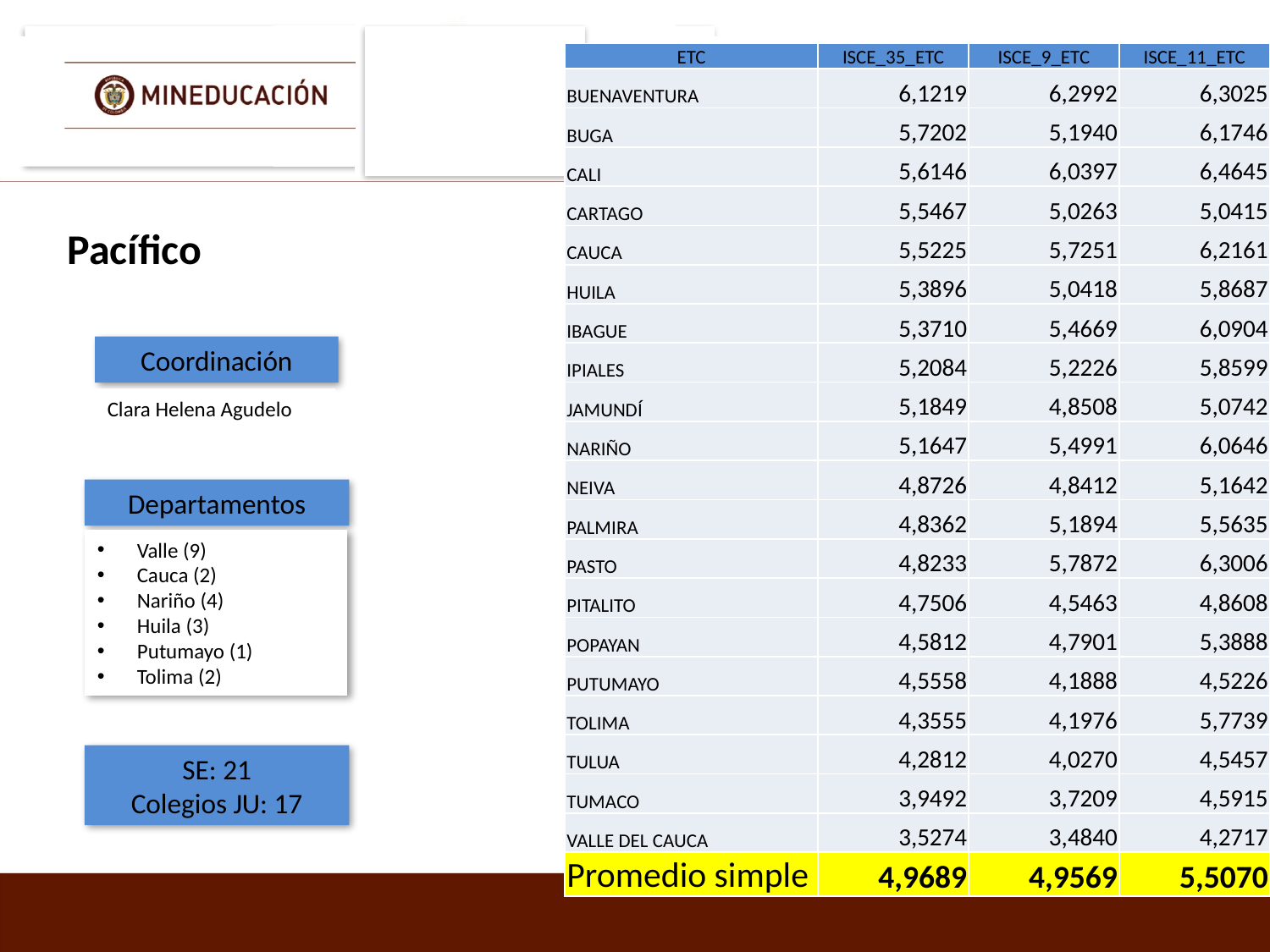

| ETC | ISCE\_35\_ETC | ISCE\_9\_ETC | ISCE\_11\_ETC |
| --- | --- | --- | --- |
| BUENAVENTURA | 6,1219 | 6,2992 | 6,3025 |
| BUGA | 5,7202 | 5,1940 | 6,1746 |
| CALI | 5,6146 | 6,0397 | 6,4645 |
| CARTAGO | 5,5467 | 5,0263 | 5,0415 |
| CAUCA | 5,5225 | 5,7251 | 6,2161 |
| HUILA | 5,3896 | 5,0418 | 5,8687 |
| IBAGUE | 5,3710 | 5,4669 | 6,0904 |
| IPIALES | 5,2084 | 5,2226 | 5,8599 |
| JAMUNDÍ | 5,1849 | 4,8508 | 5,0742 |
| NARIÑO | 5,1647 | 5,4991 | 6,0646 |
| NEIVA | 4,8726 | 4,8412 | 5,1642 |
| PALMIRA | 4,8362 | 5,1894 | 5,5635 |
| PASTO | 4,8233 | 5,7872 | 6,3006 |
| PITALITO | 4,7506 | 4,5463 | 4,8608 |
| POPAYAN | 4,5812 | 4,7901 | 5,3888 |
| PUTUMAYO | 4,5558 | 4,1888 | 4,5226 |
| TOLIMA | 4,3555 | 4,1976 | 5,7739 |
| TULUA | 4,2812 | 4,0270 | 4,5457 |
| TUMACO | 3,9492 | 3,7209 | 4,5915 |
| VALLE DEL CAUCA | 3,5274 | 3,4840 | 4,2717 |
| Promedio simple | 4,9689 | 4,9569 | 5,5070 |
Pacífico
Coordinación
Clara Helena Agudelo
Departamentos
Valle (9)
Cauca (2)
Nariño (4)
Huila (3)
Putumayo (1)
Tolima (2)
SE: 21
Colegios JU: 17